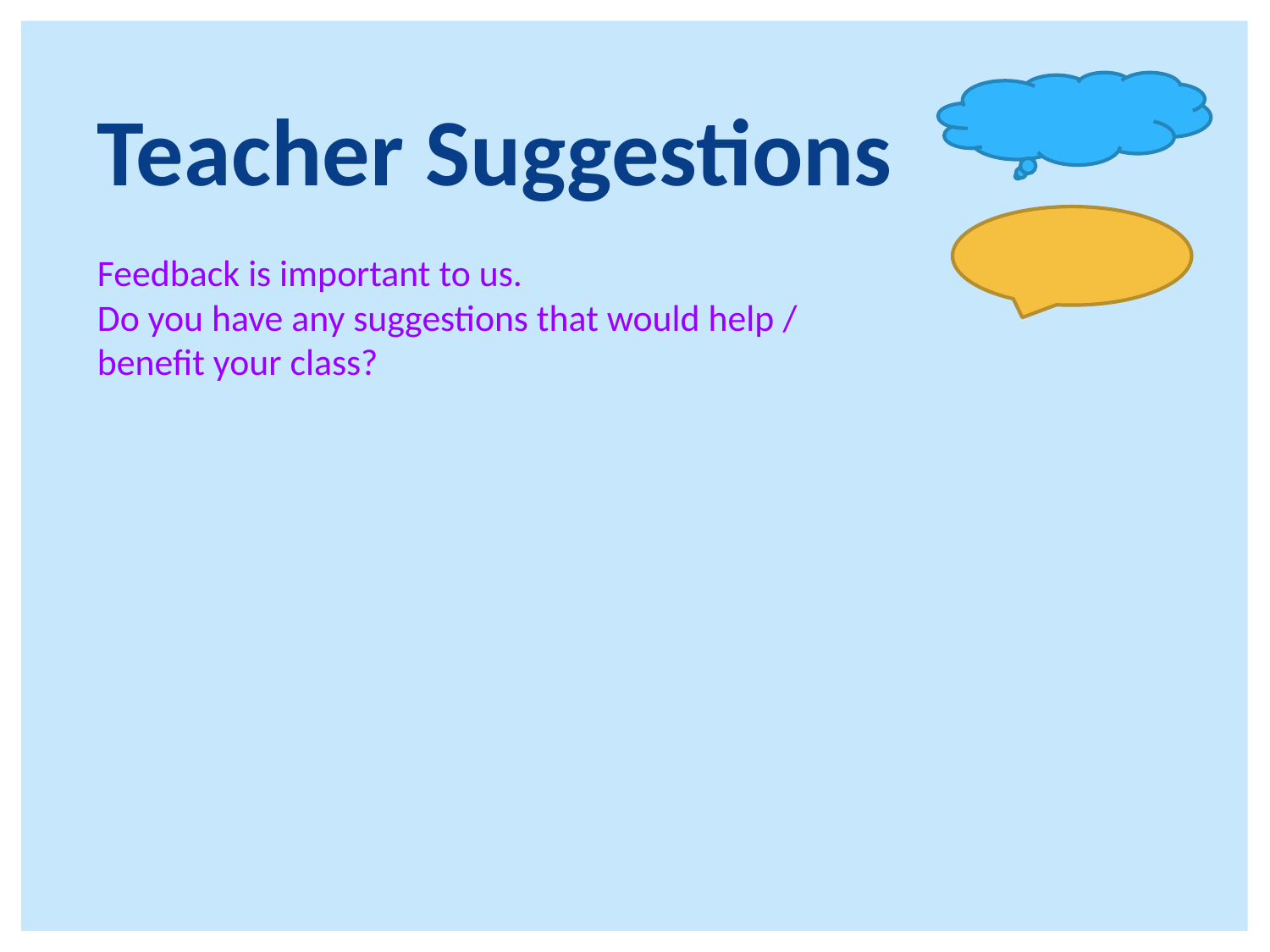

Teacher Suggestions

Feedback is important to us.
Do you have any suggestions that would help /
benefit your class?